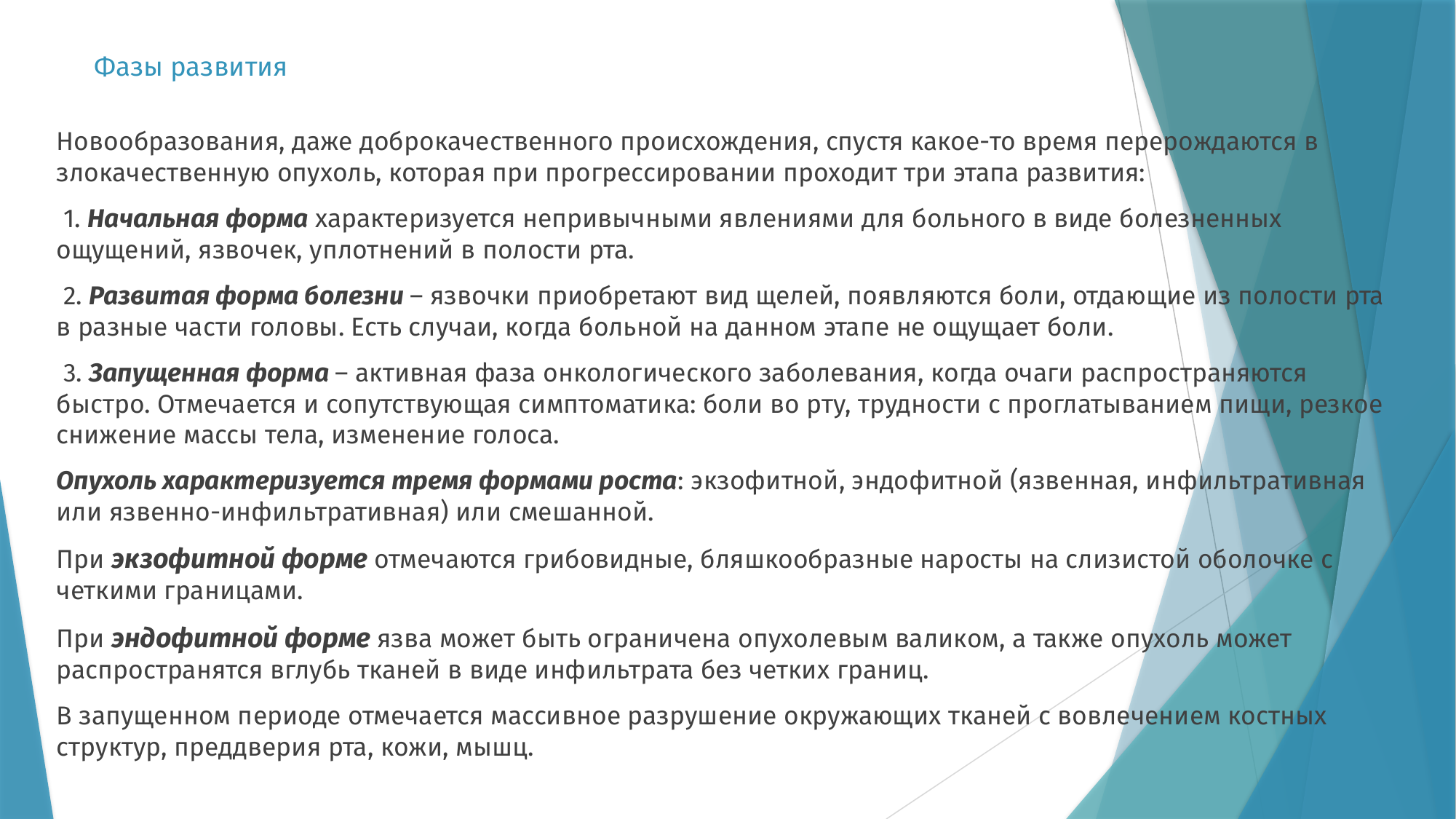

# Фазы развития
Новообразования, даже доброкачественного происхождения, спустя какое-то время перерождаются в злокачественную опухоль, которая при прогрессировании проходит три этапа развития:
 1. Начальная форма характеризуется непривычными явлениями для больного в виде болезненных ощущений, язвочек, уплотнений в полости рта.
 2. Развитая форма болезни – язвочки приобретают вид щелей, появляются боли, отдающие из полости рта в разные части головы. Есть случаи, когда больной на данном этапе не ощущает боли.
 3. Запущенная форма – активная фаза онкологического заболевания, когда очаги распространяются быстро. Отмечается и сопутствующая симптоматика: боли во рту, трудности с проглатыванием пищи, резкое снижение массы тела, изменение голоса.
Опухоль характеризуется тремя формами роста: экзофитной, эндофитной (язвенная, инфильтративная или язвенно-инфильтративная) или смешанной.
При экзофитной форме отмечаются грибовидные, бляшкообразные наросты на слизистой оболочке с четкими границами.
При эндофитной форме язва может быть ограничена опухолевым валиком, а также опухоль может распространятся вглубь тканей в виде инфильтрата без четких границ.
В запущенном периоде отмечается массивное разрушение окружающих тканей с вовлечением костных структур, преддверия рта, кожи, мышц.